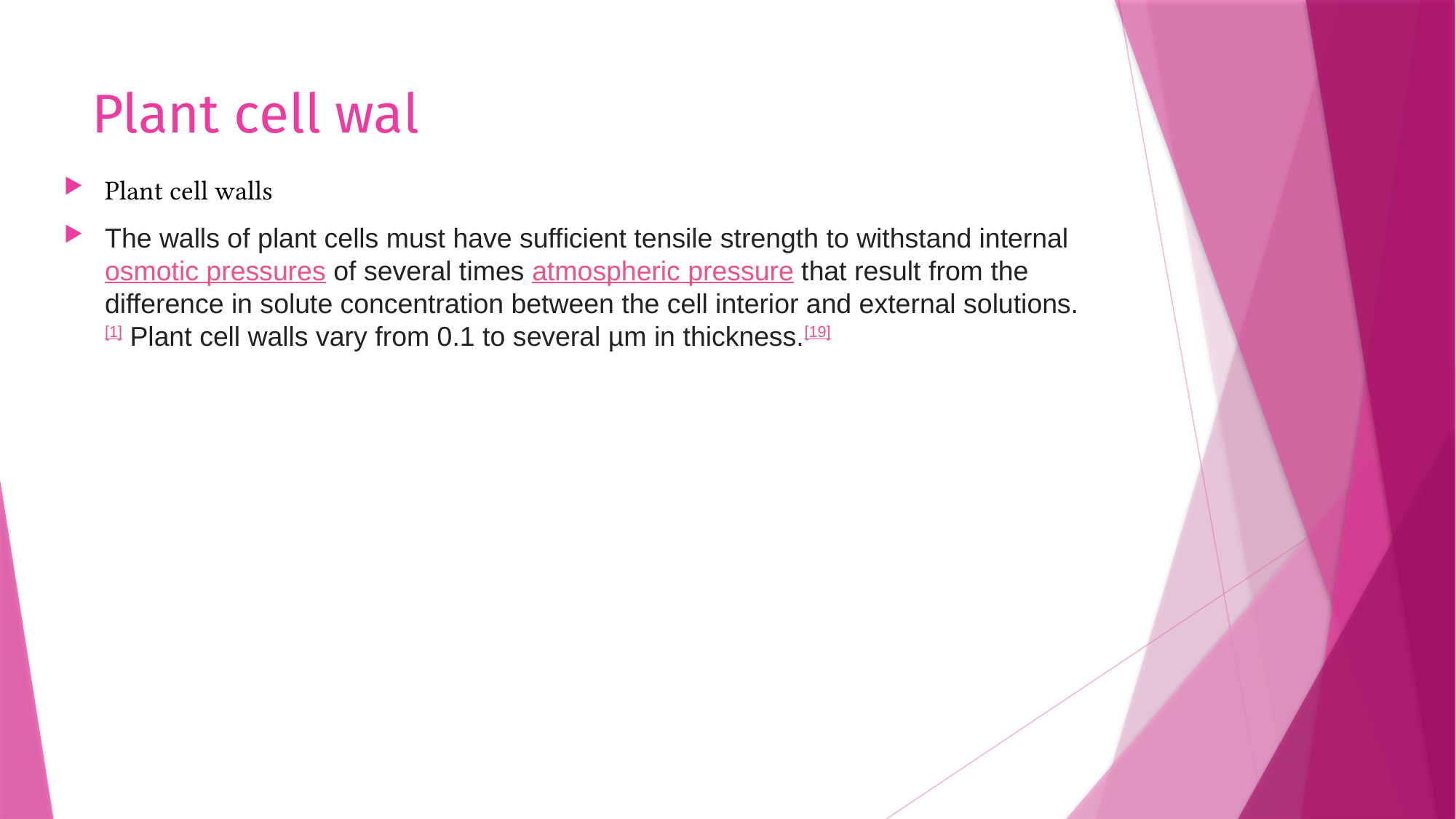

# Plant cell wal
Plant cell walls
The walls of plant cells must have sufficient tensile strength to withstand internal osmotic pressures of several times atmospheric pressure that result from the difference in solute concentration between the cell interior and external solutions.[1] Plant cell walls vary from 0.1 to several µm in thickness.[19]